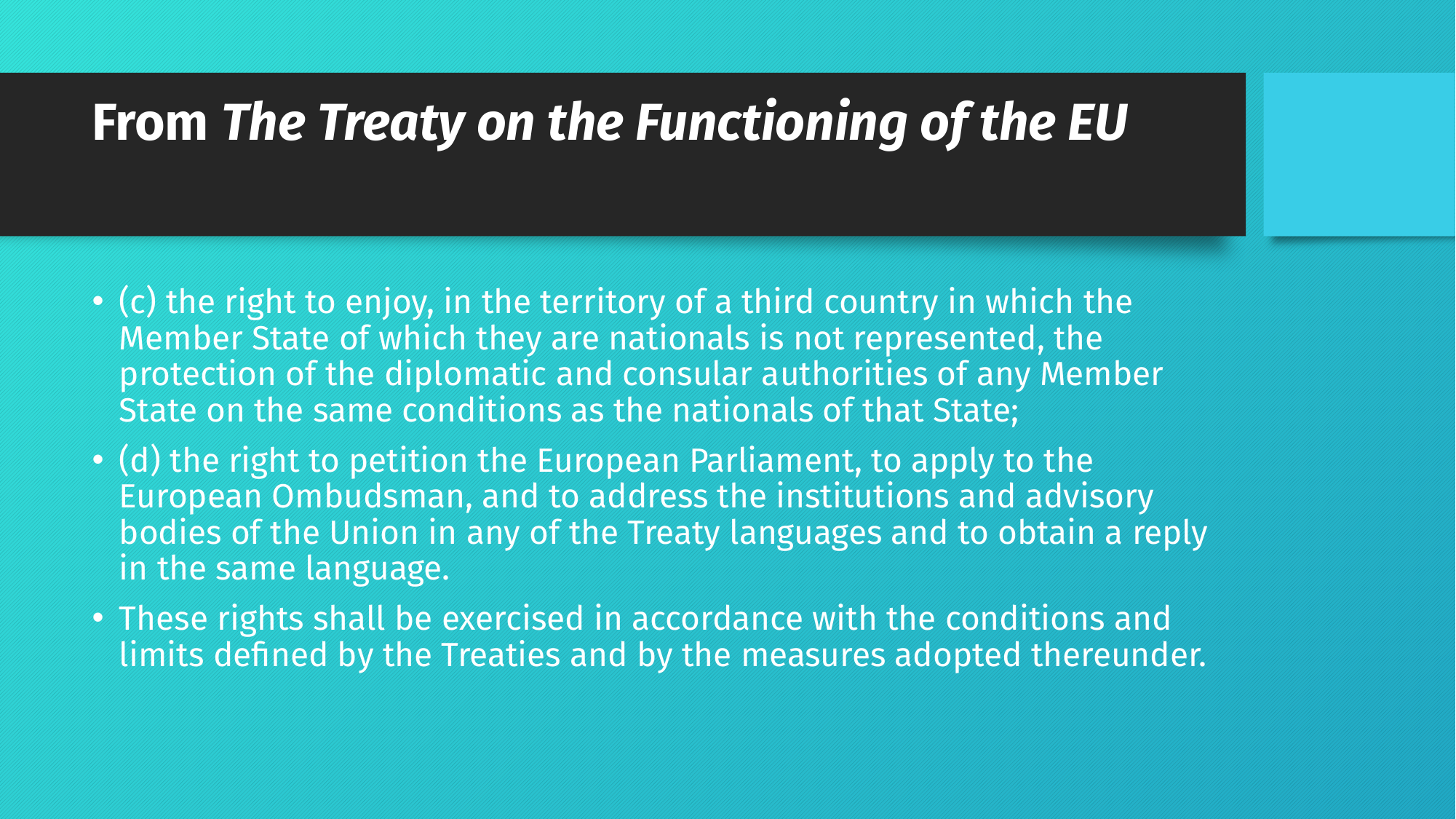

# From The Treaty on the Functioning of the EU
(c) the right to enjoy, in the territory of a third country in which the Member State of which they are nationals is not represented, the protection of the diplomatic and consular authorities of any Member State on the same conditions as the nationals of that State;
(d) the right to petition the European Parliament, to apply to the European Ombudsman, and to address the institutions and advisory bodies of the Union in any of the Treaty languages and to obtain a reply in the same language.
These rights shall be exercised in accordance with the conditions and limits defined by the Treaties and by the measures adopted thereunder.